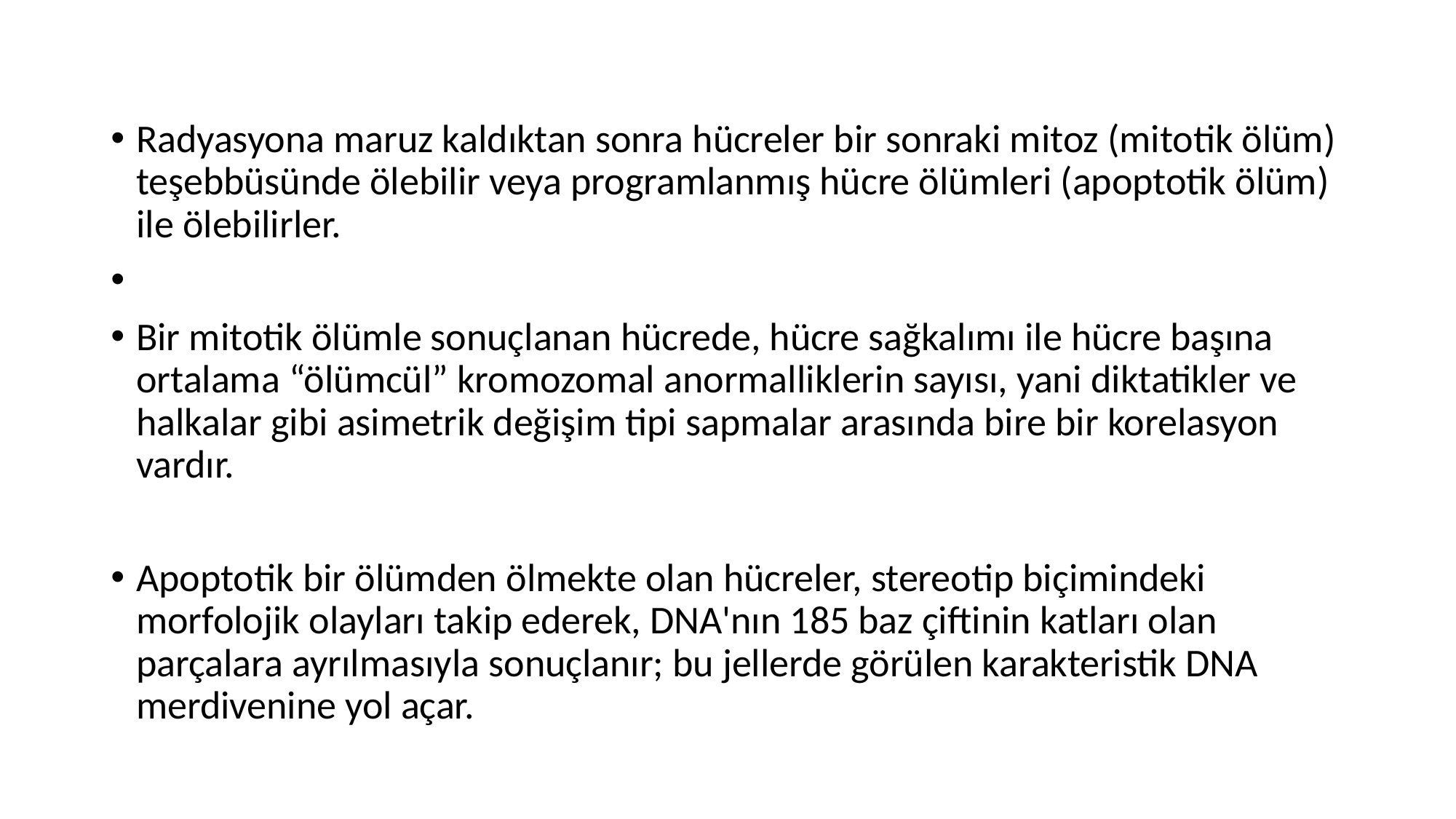

Radyasyona maruz kaldıktan sonra hücreler bir sonraki mitoz (mitotik ölüm) teşebbüsünde ölebilir veya programlanmış hücre ölümleri (apoptotik ölüm) ile ölebilirler.

Bir mitotik ölümle sonuçlanan hücrede, hücre sağkalımı ile hücre başına ortalama “ölümcül” kromozomal anormalliklerin sayısı, yani diktatikler ve halkalar gibi asimetrik değişim tipi sapmalar arasında bire bir korelasyon vardır.

Apoptotik bir ölümden ölmekte olan hücreler, stereotip biçimindeki morfolojik olayları takip ederek, DNA'nın 185 baz çiftinin katları olan parçalara ayrılmasıyla sonuçlanır; bu jellerde görülen karakteristik DNA merdivenine yol açar.